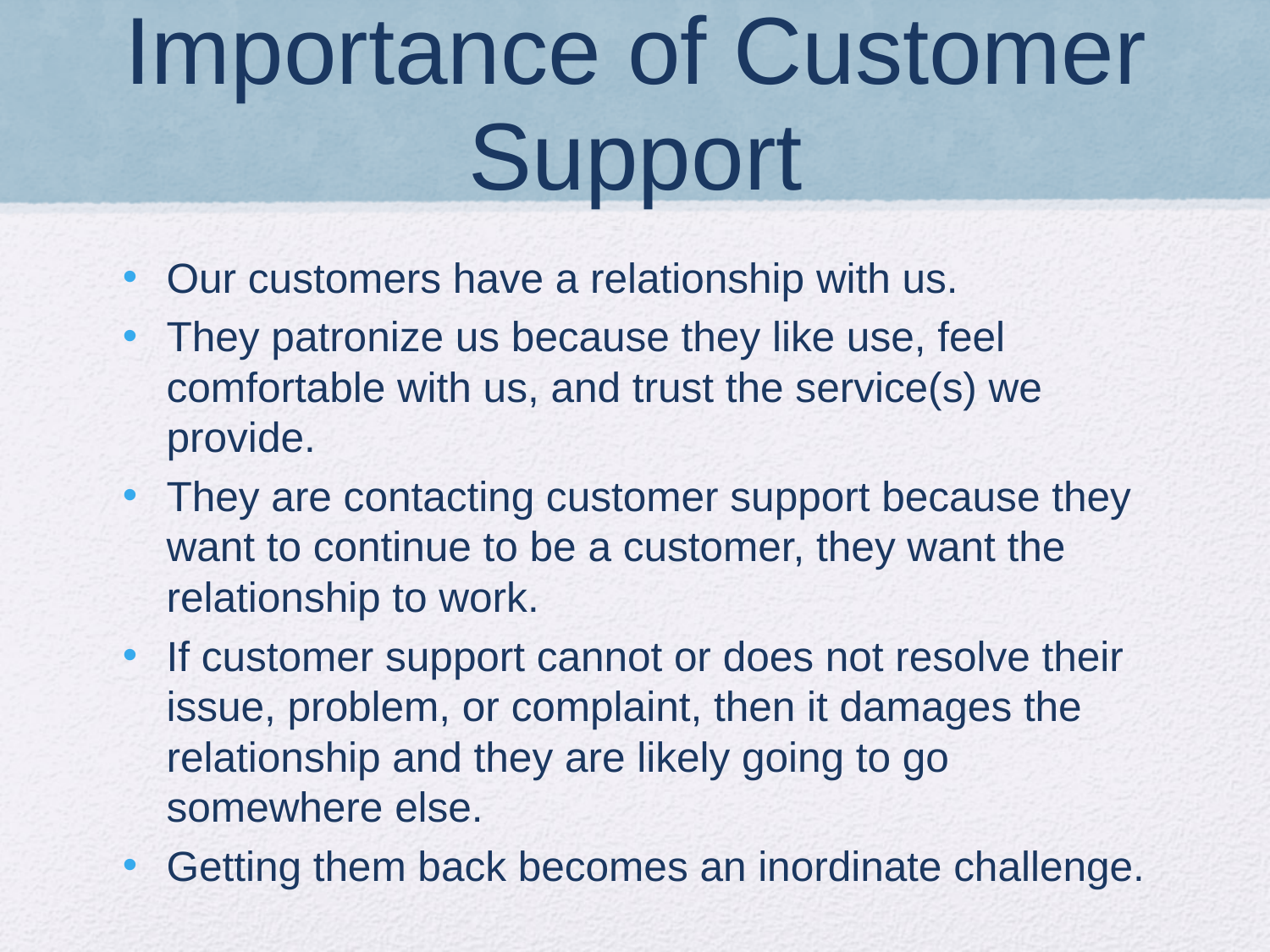

# Importance of Customer Support
Our customers have a relationship with us.
They patronize us because they like use, feel comfortable with us, and trust the service(s) we provide.
They are contacting customer support because they want to continue to be a customer, they want the relationship to work.
If customer support cannot or does not resolve their issue, problem, or complaint, then it damages the relationship and they are likely going to go somewhere else.
Getting them back becomes an inordinate challenge.